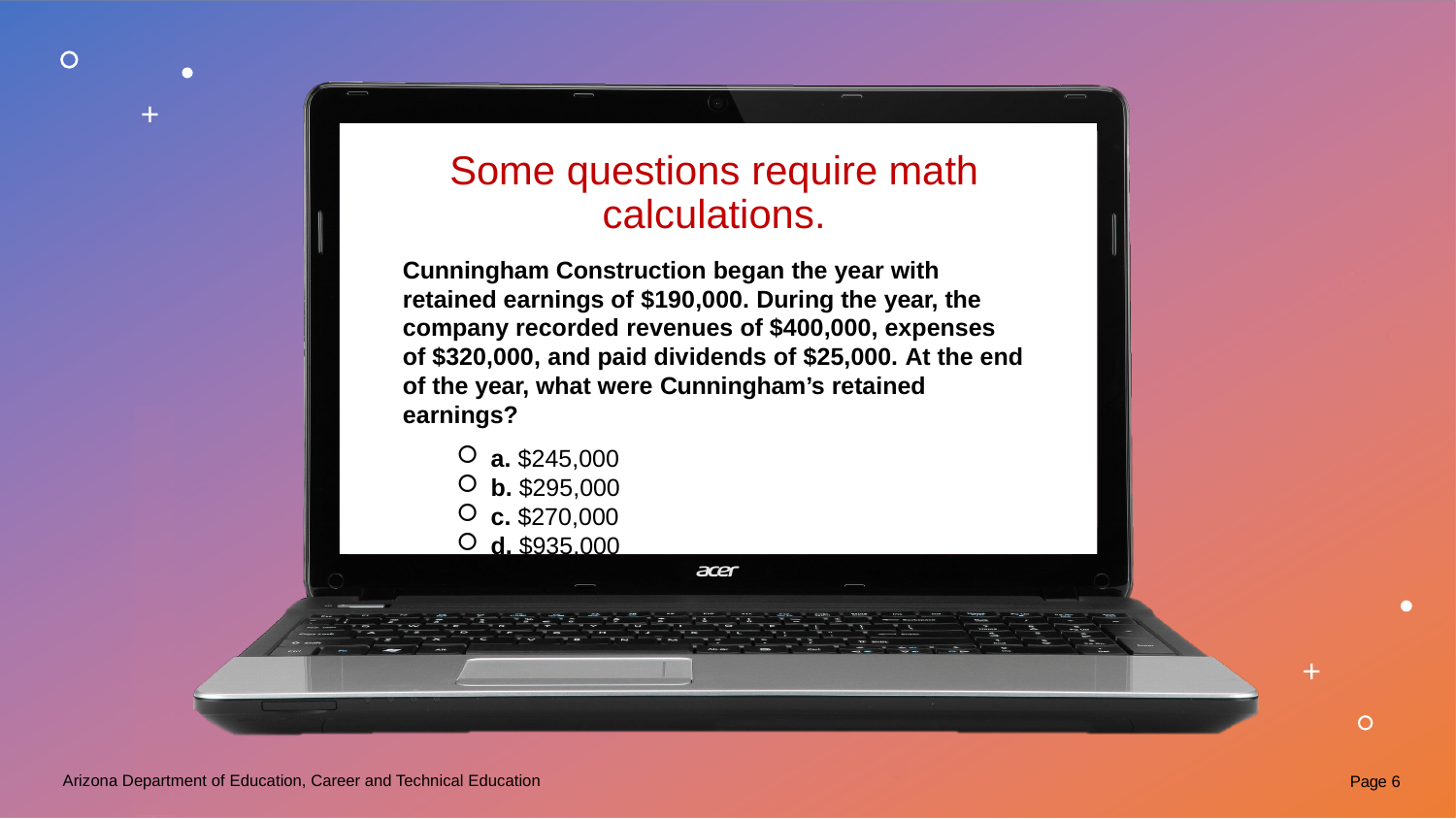

+

# Some questions require math calculations.
Cunningham Construction began the year with retained earnings of $190,000. During the year, the company recorded revenues of $400,000, expenses of $320,000, and paid dividends of $25,000. At the end of the year, what were Cunningham’s retained earnings?
a. $245,000
b. $295,000
c. $270,000
d. $935,000

+

Arizona Department of Education, Career and Technical Education
Page 6